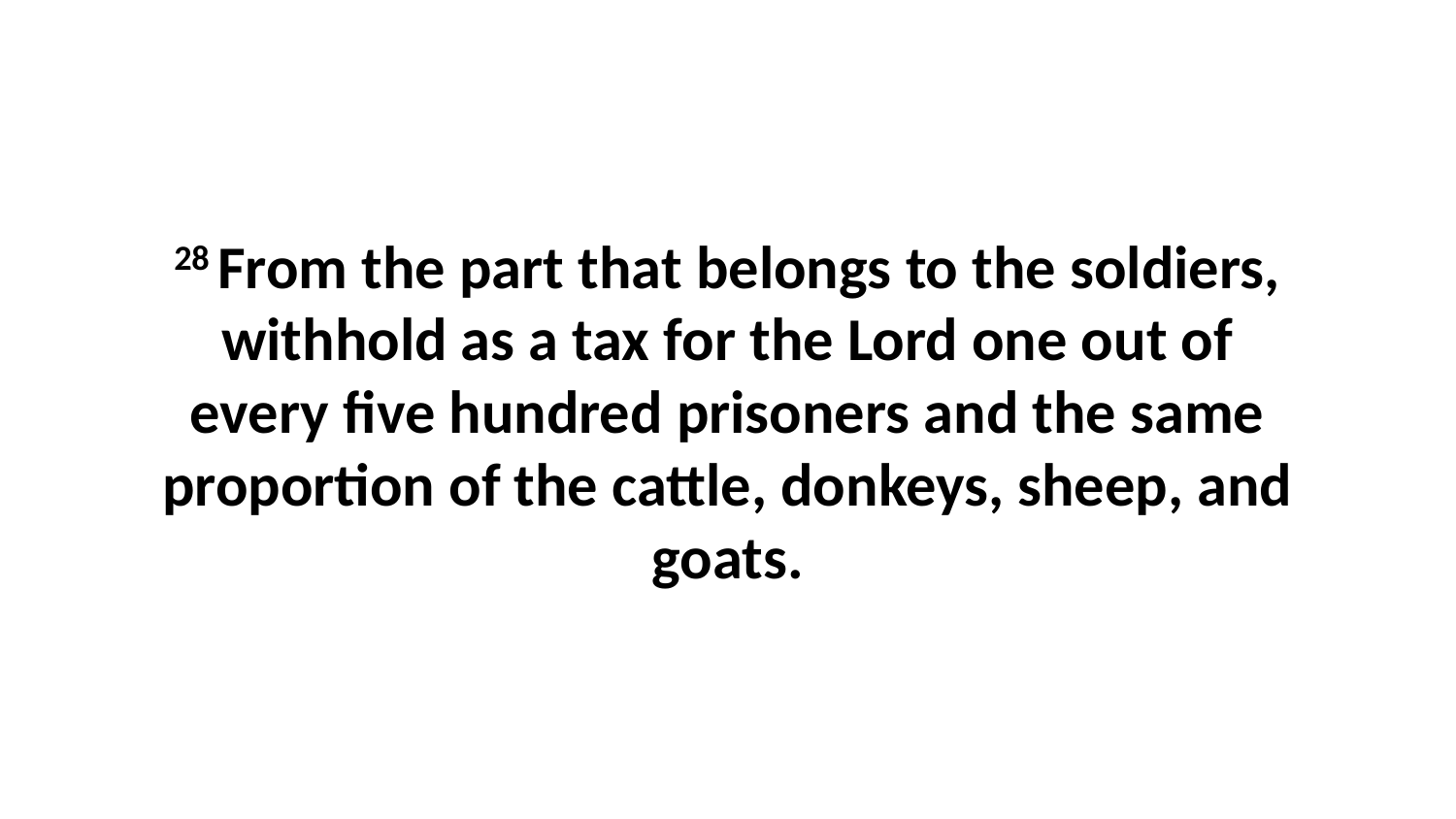

28 From the part that belongs to the soldiers, withhold as a tax for the Lord one out of every five hundred prisoners and the same proportion of the cattle, donkeys, sheep, and goats.